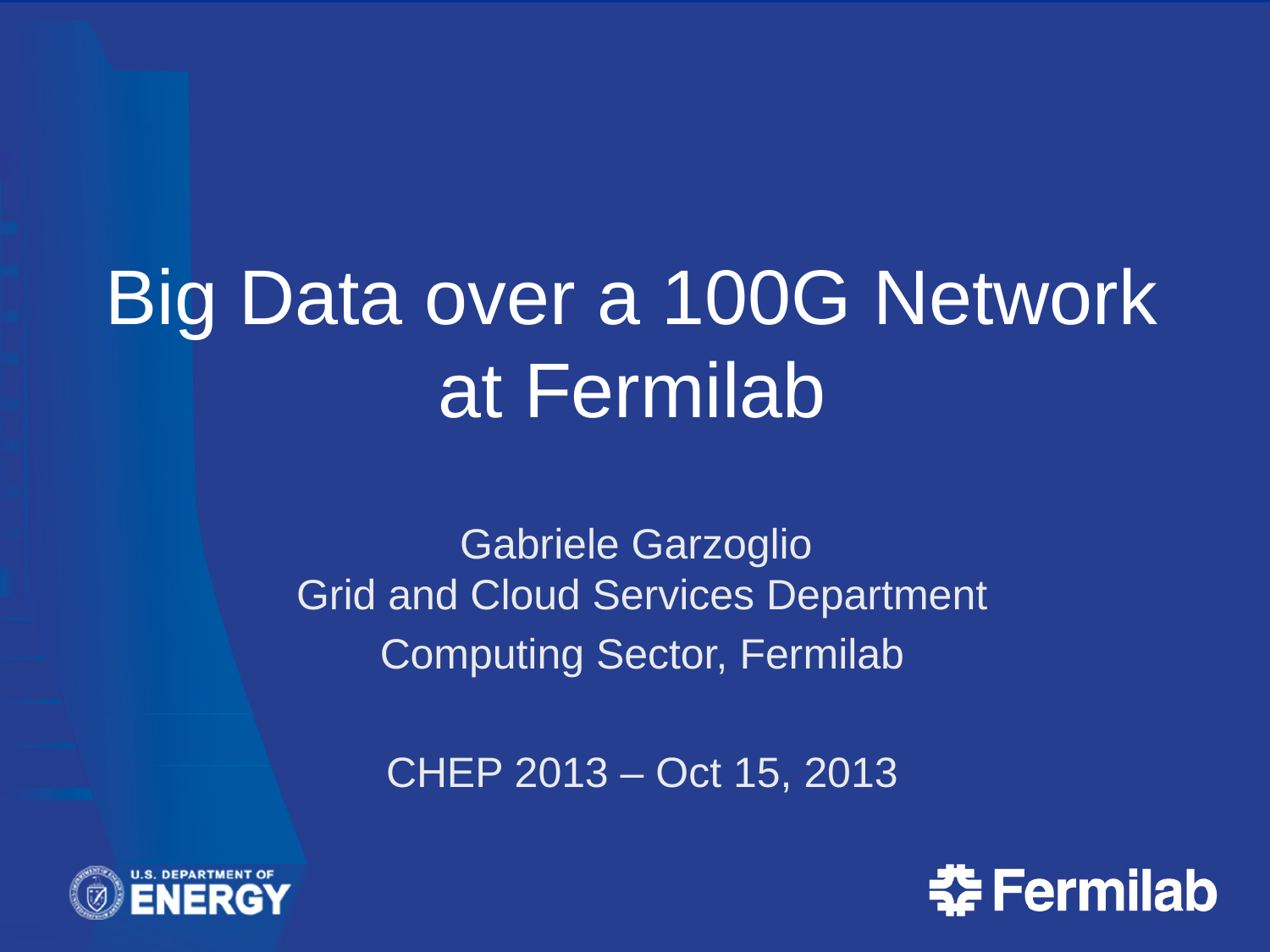

# Big Data over a 100G Network at Fermilab
Gabriele Garzoglio
Grid and Cloud Services Department
Computing Sector, Fermilab

CHEP 2013 – Oct 15, 2013